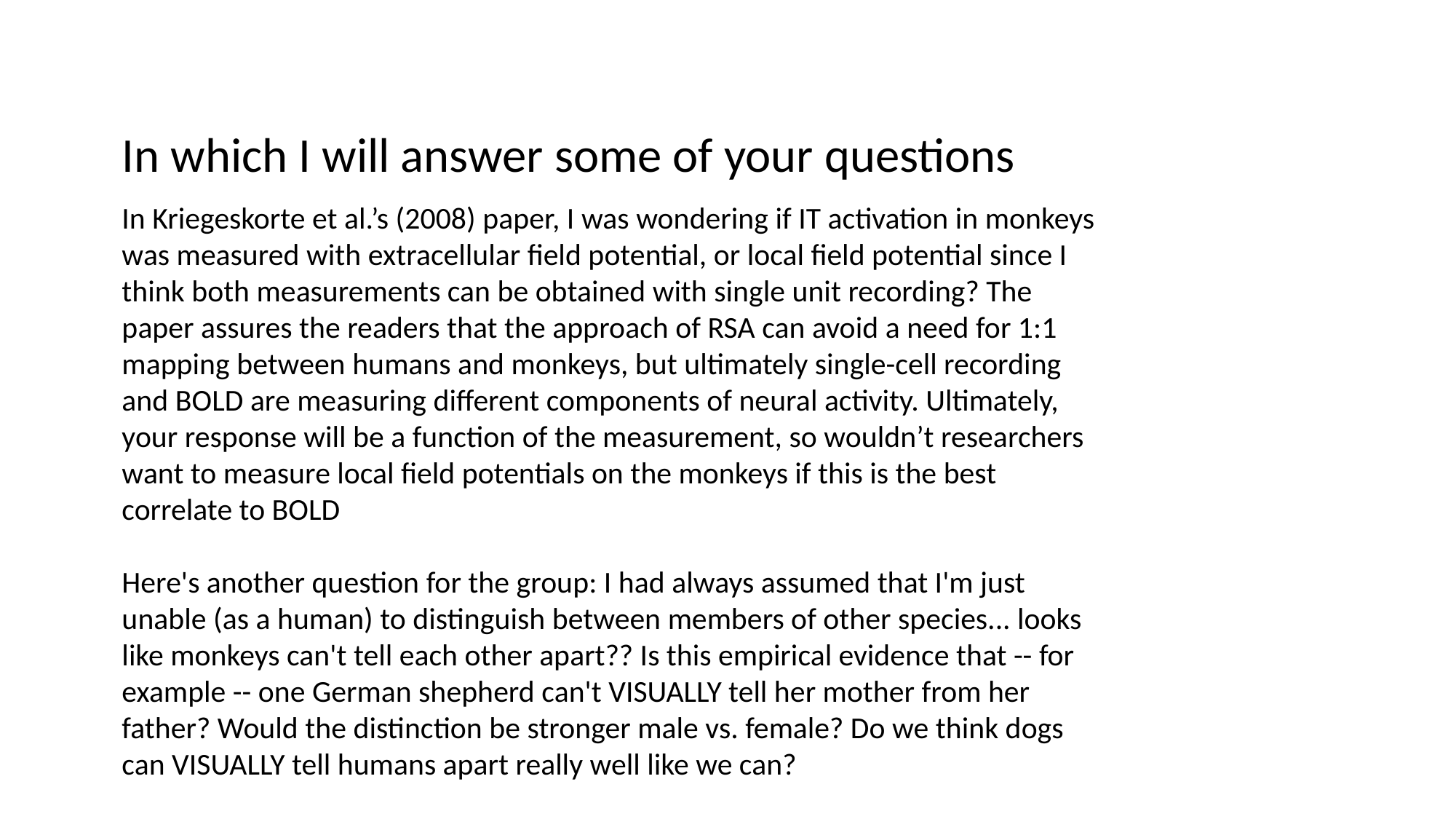

# In which I will answer some of your questions

In Kriegeskorte et al.’s (2008) paper, I was wondering if IT activation in monkeys was measured with extracellular field potential, or local field potential since I think both measurements can be obtained with single unit recording? The paper assures the readers that the approach of RSA can avoid a need for 1:1 mapping between humans and monkeys, but ultimately single-cell recording and BOLD are measuring different components of neural activity. Ultimately, your response will be a function of the measurement, so wouldn’t researchers want to measure local field potentials on the monkeys if this is the best correlate to BOLD

Here's another question for the group: I had always assumed that I'm just unable (as a human) to distinguish between members of other species... looks like monkeys can't tell each other apart?? Is this empirical evidence that -- for example -- one German shepherd can't VISUALLY tell her mother from her father? Would the distinction be stronger male vs. female? Do we think dogs can VISUALLY tell humans apart really well like we can?